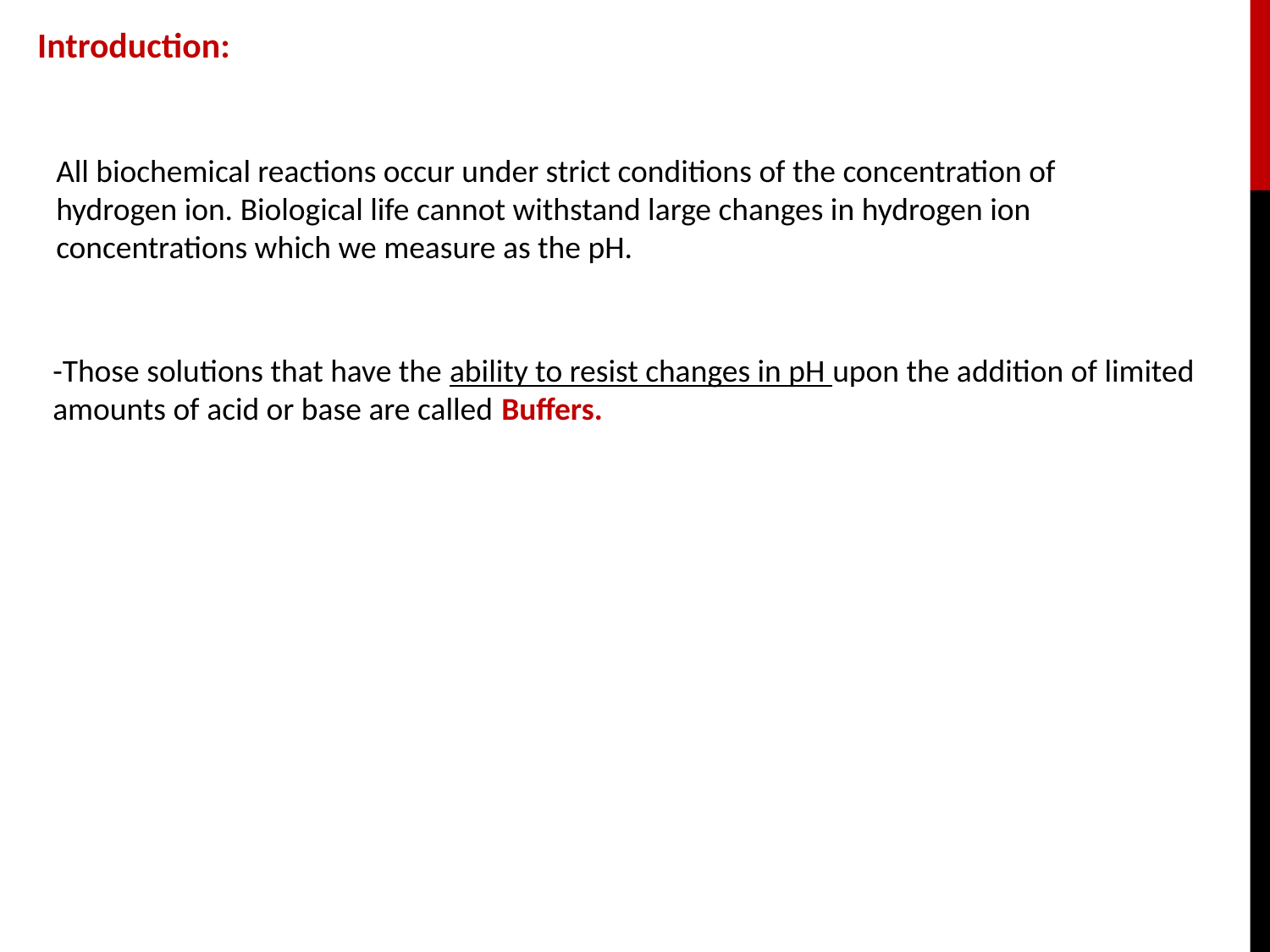

Introduction:
All biochemical reactions occur under strict conditions of the concentration of hydrogen ion. Biological life cannot withstand large changes in hydrogen ion concentrations which we measure as the pH.
-Those solutions that have the ability to resist changes in pH upon the addition of limited amounts of acid or base are called Buffers.